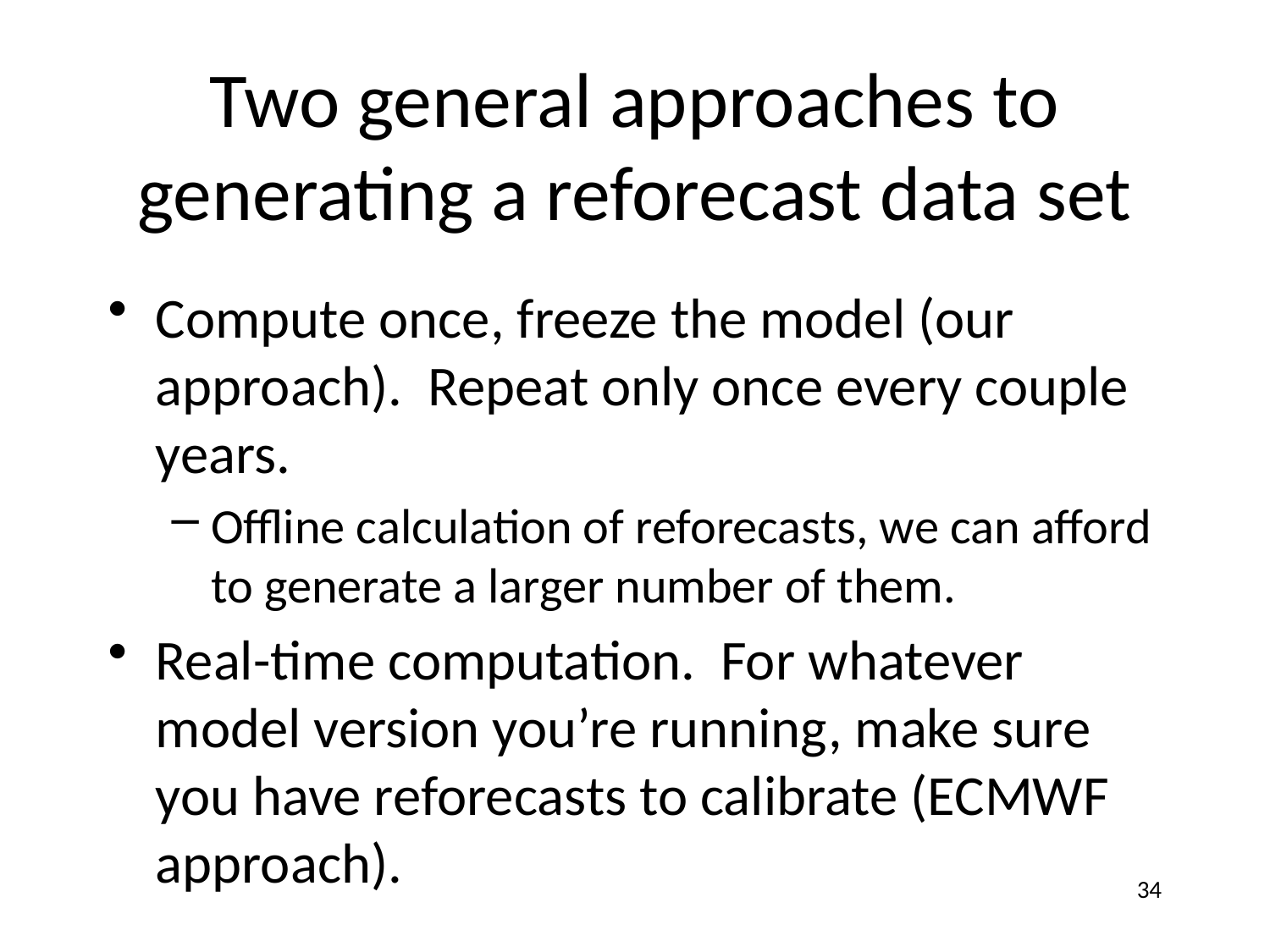

# Two general approaches to generating a reforecast data set
Compute once, freeze the model (our approach).  Repeat only once every couple years.
Offline calculation of reforecasts, we can afford to generate a larger number of them.
Real-time computation.  For whatever model version you’re running, make sure you have reforecasts to calibrate (ECMWF approach).

34